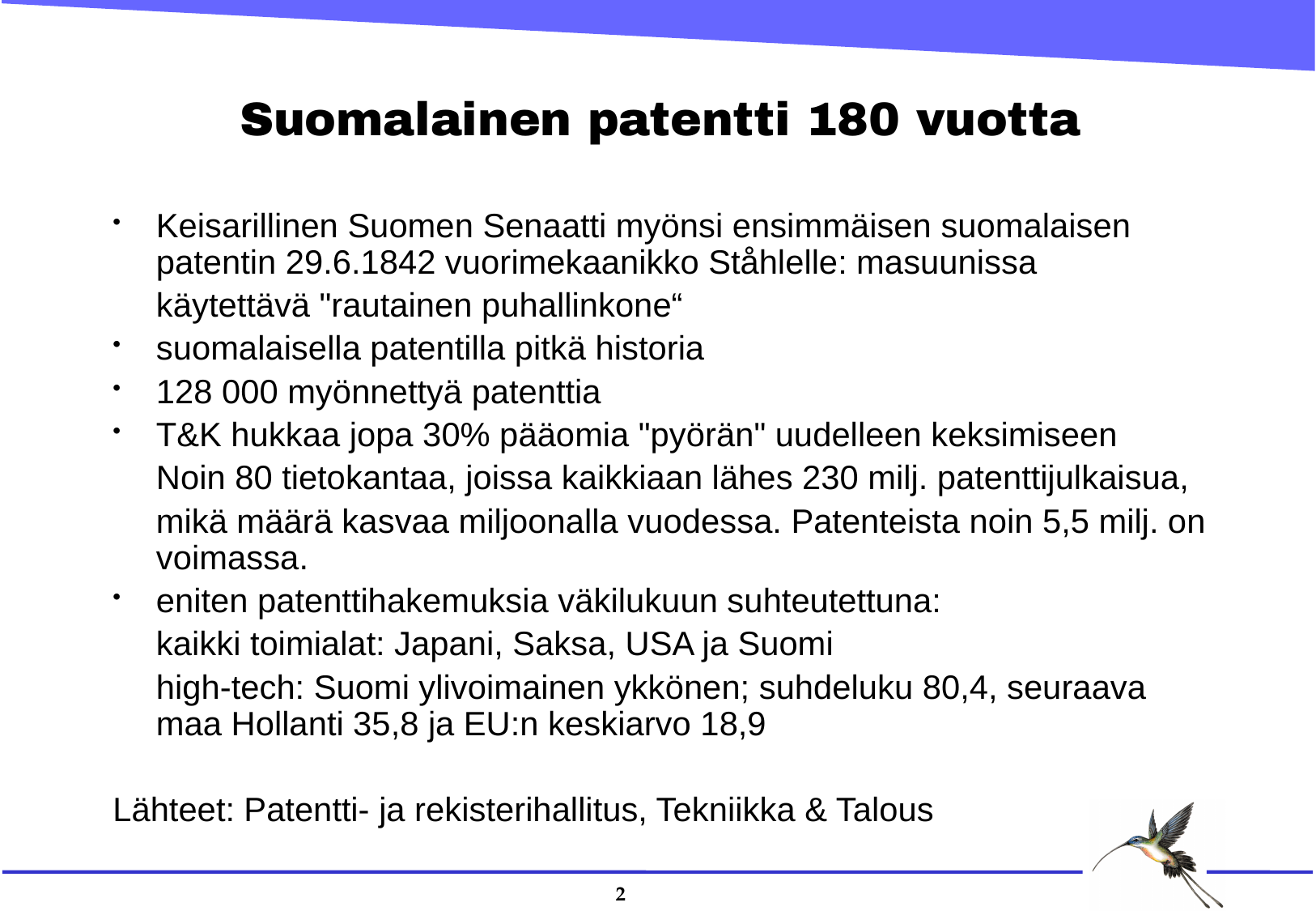

# Suomalainen patentti 180 vuotta
Keisarillinen Suomen Senaatti myönsi ensimmäisen suomalaisen patentin 29.6.1842 vuorimekaanikko Ståhlelle: masuunissa
	käytettävä "rautainen puhallinkone“
suomalaisella patentilla pitkä historia
128 000 myönnettyä patenttia
T&K hukkaa jopa 30% pääomia "pyörän" uudelleen keksimiseen
	Noin 80 tietokantaa, joissa kaikkiaan lähes 230 milj. patenttijulkaisua,
	mikä määrä kasvaa miljoonalla vuodessa. Patenteista noin 5,5 milj. on voimassa.
eniten patenttihakemuksia väkilukuun suhteutettuna:
	kaikki toimialat: Japani, Saksa, USA ja Suomi
	high-tech: Suomi ylivoimainen ykkönen; suhdeluku 80,4, seuraava maa Hollanti 35,8 ja EU:n keskiarvo 18,9

Lähteet: Patentti- ja rekisterihallitus, Tekniikka & Talous